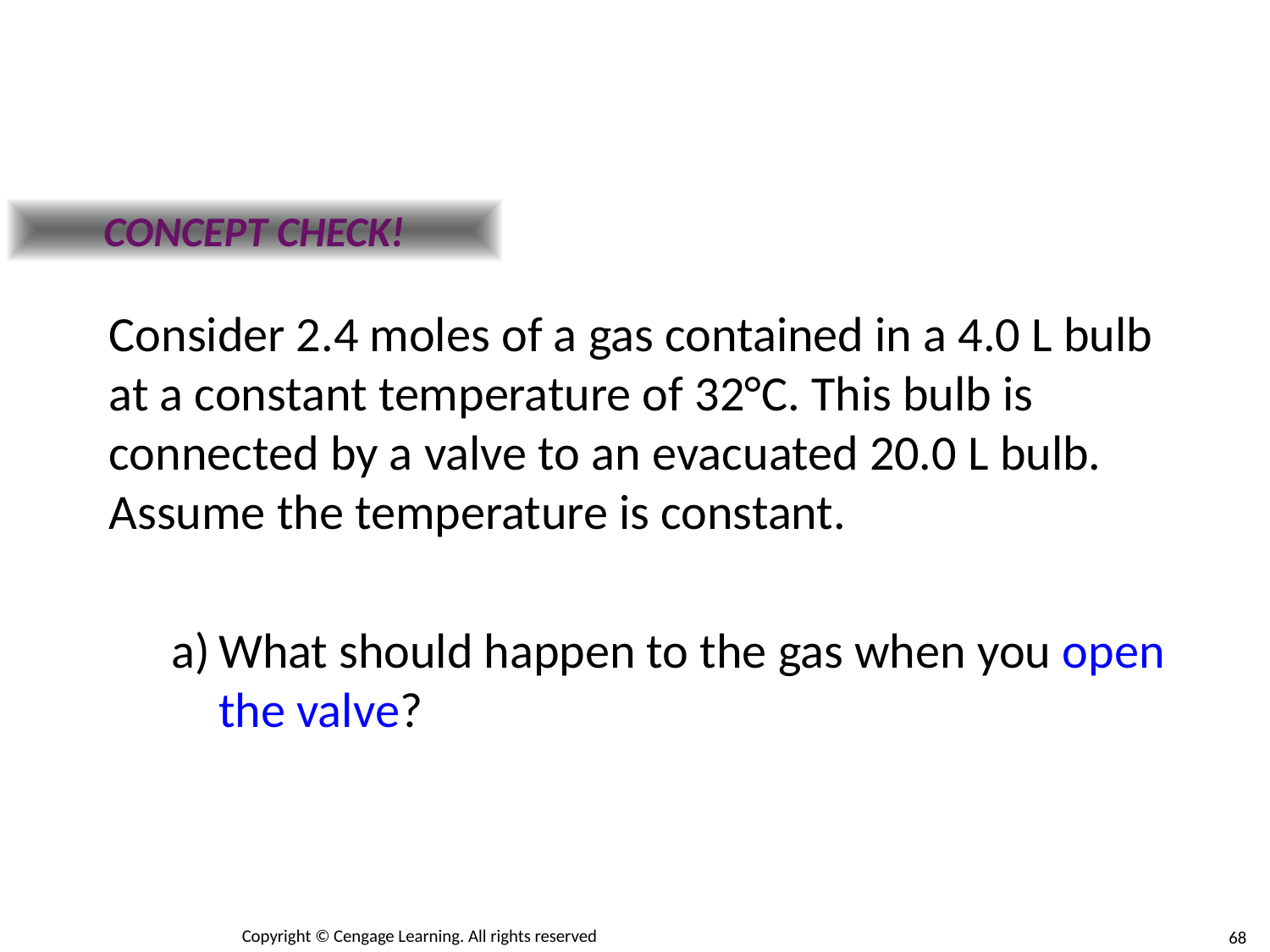

CONCEPT CHECK!
Consider 2.4 moles of a gas contained in a 4.0 L bulb at a constant temperature of 32°C. This bulb is connected by a valve to an evacuated 20.0 L bulb. Assume the temperature is constant.

What should happen to the gas when you open the valve?

Copyright © Cengage Learning. All rights reserved
68